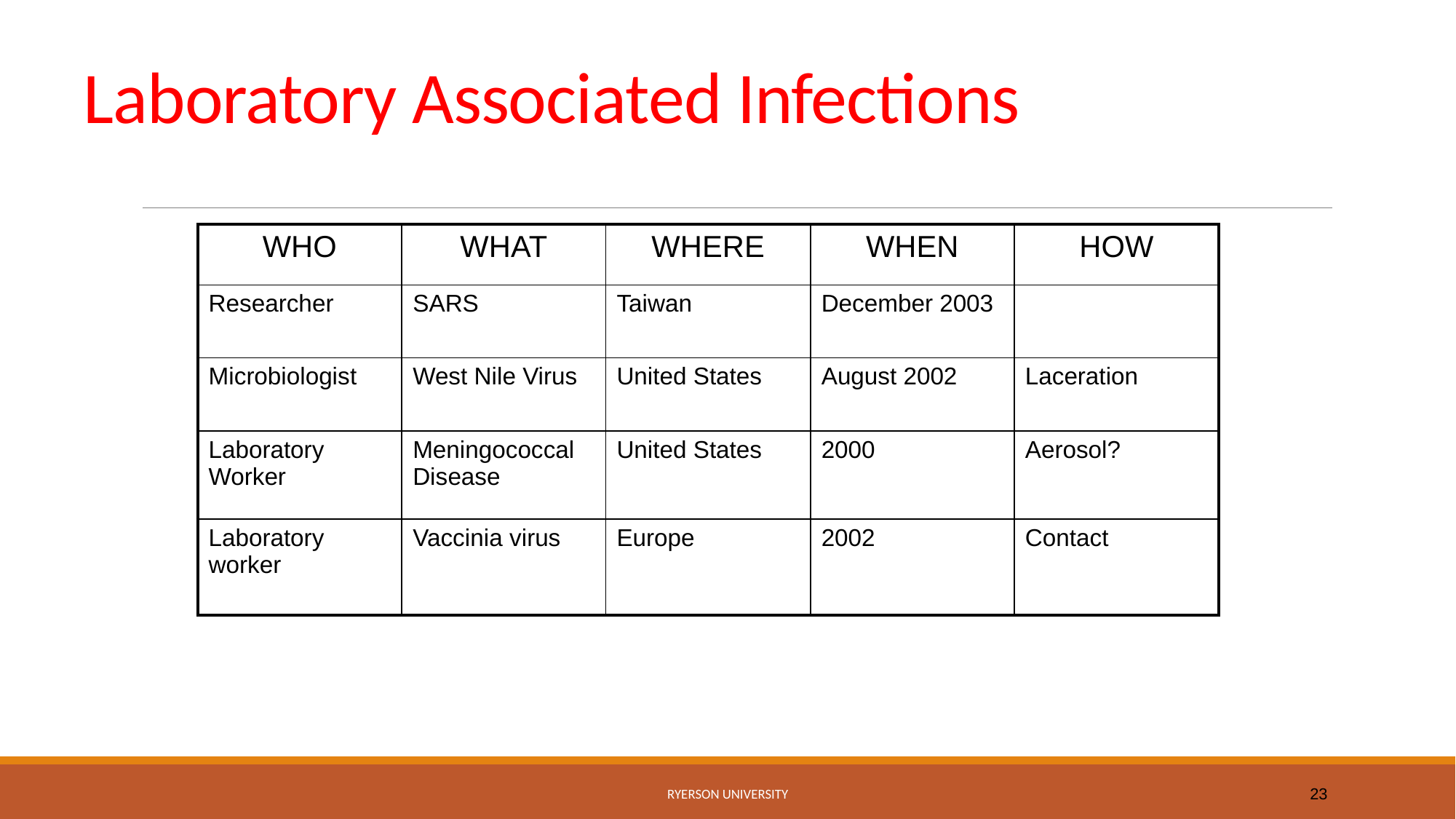

# Laboratory Associated Infections

| WHO | WHAT | WHERE | WHEN | HOW |
| --- | --- | --- | --- | --- |
| Researcher | SARS | Taiwan | December 2003 |  |
| Microbiologist | West Nile Virus | United States | August 2002 | Laceration |
| Laboratory Worker | Meningococcal Disease | United States | 2000 | Aerosol? |
| Laboratory worker | Vaccinia virus | Europe | 2002 | Contact |

RYERSON UNIVERSITY
23